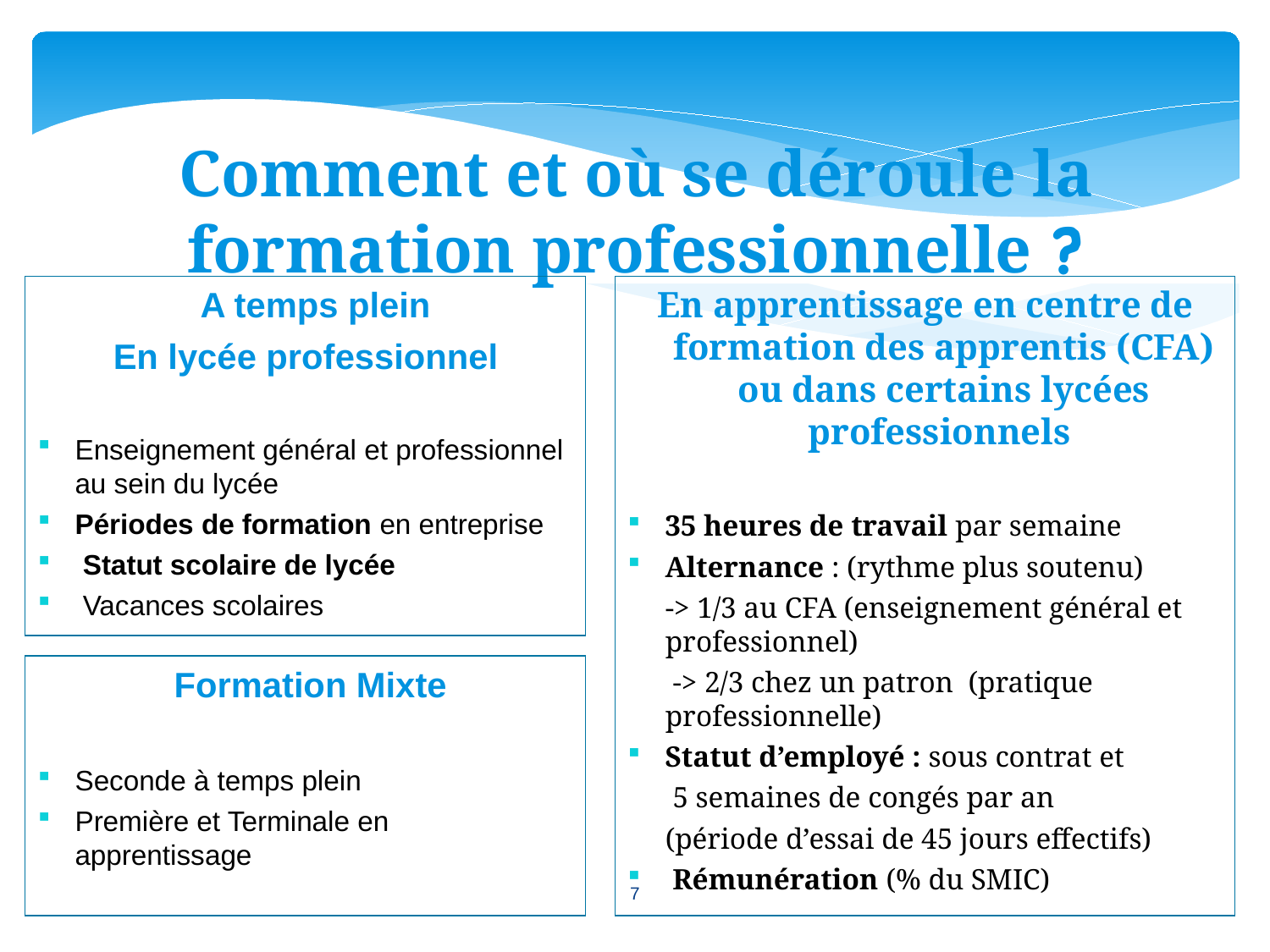

Comment et où se déroule la formation professionnelle ?
   A temps plein
En lycée professionnel

Enseignement général et professionnel au sein du lycée
Périodes de formation en entreprise
 Statut scolaire de lycée
 Vacances scolaires

En apprentissage en centre de formation des apprentis (CFA) ou dans certains lycées professionnels

35 heures de travail par semaine
Alternance : (rythme plus soutenu)
	-> 1/3 au CFA (enseignement général et professionnel)
 	 -> 2/3 chez un patron  (pratique professionnelle)
Statut d’employé : sous contrat et
 	 5 semaines de congés par an
  	(période d’essai de 45 jours effectifs)
 Rémunération (% du SMIC)

 Formation Mixte

Seconde à temps plein
Première et Terminale en apprentissage
7